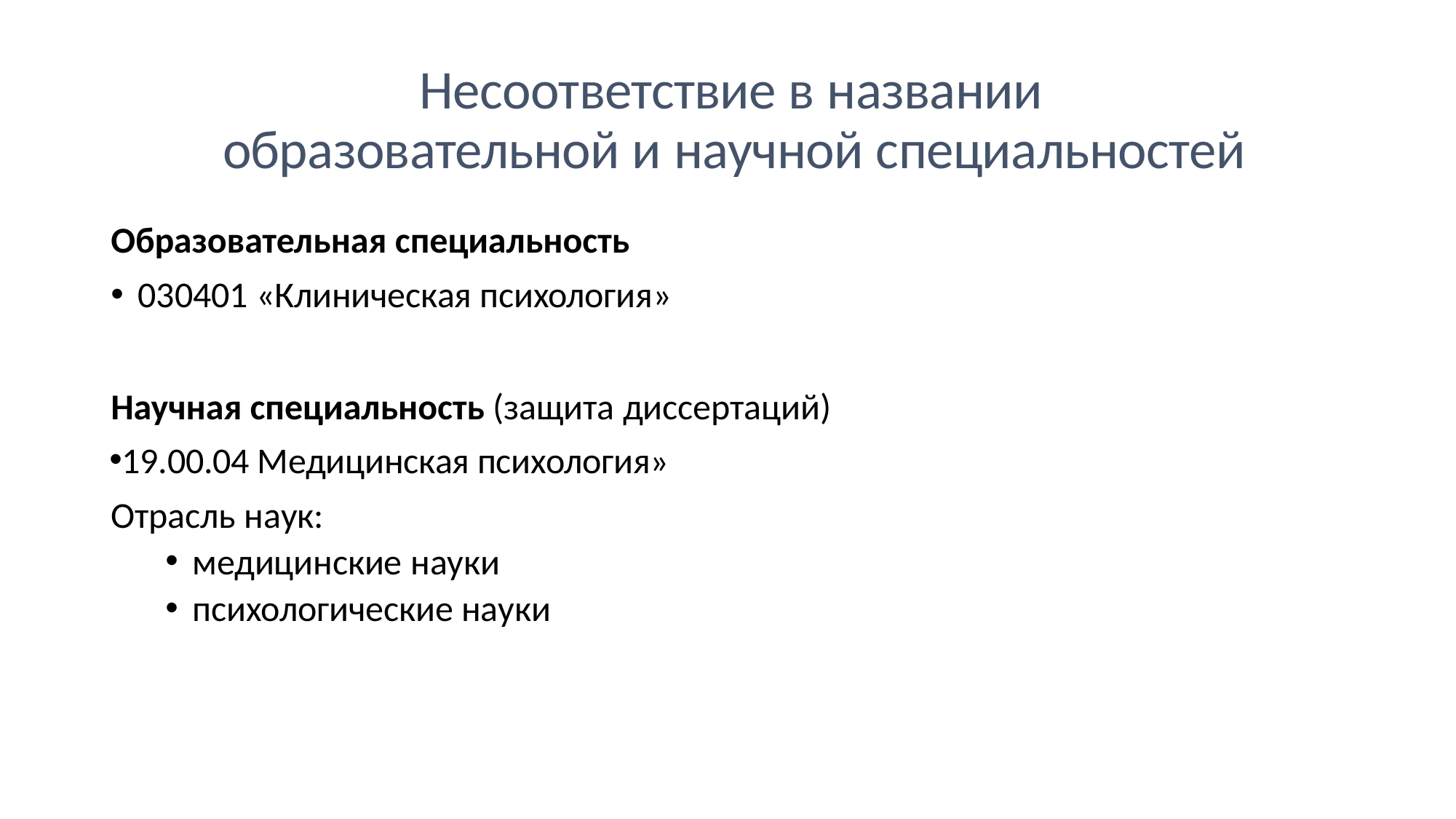

# Несоответствие в названии  образовательной и научной специальностей
Образовательная специальность
030401 «Клиническая психология»

Научная специальность (защита диссертаций)
19.00.04 Медицинская психология»  Отрасль наук:
медицинские науки
психологические науки